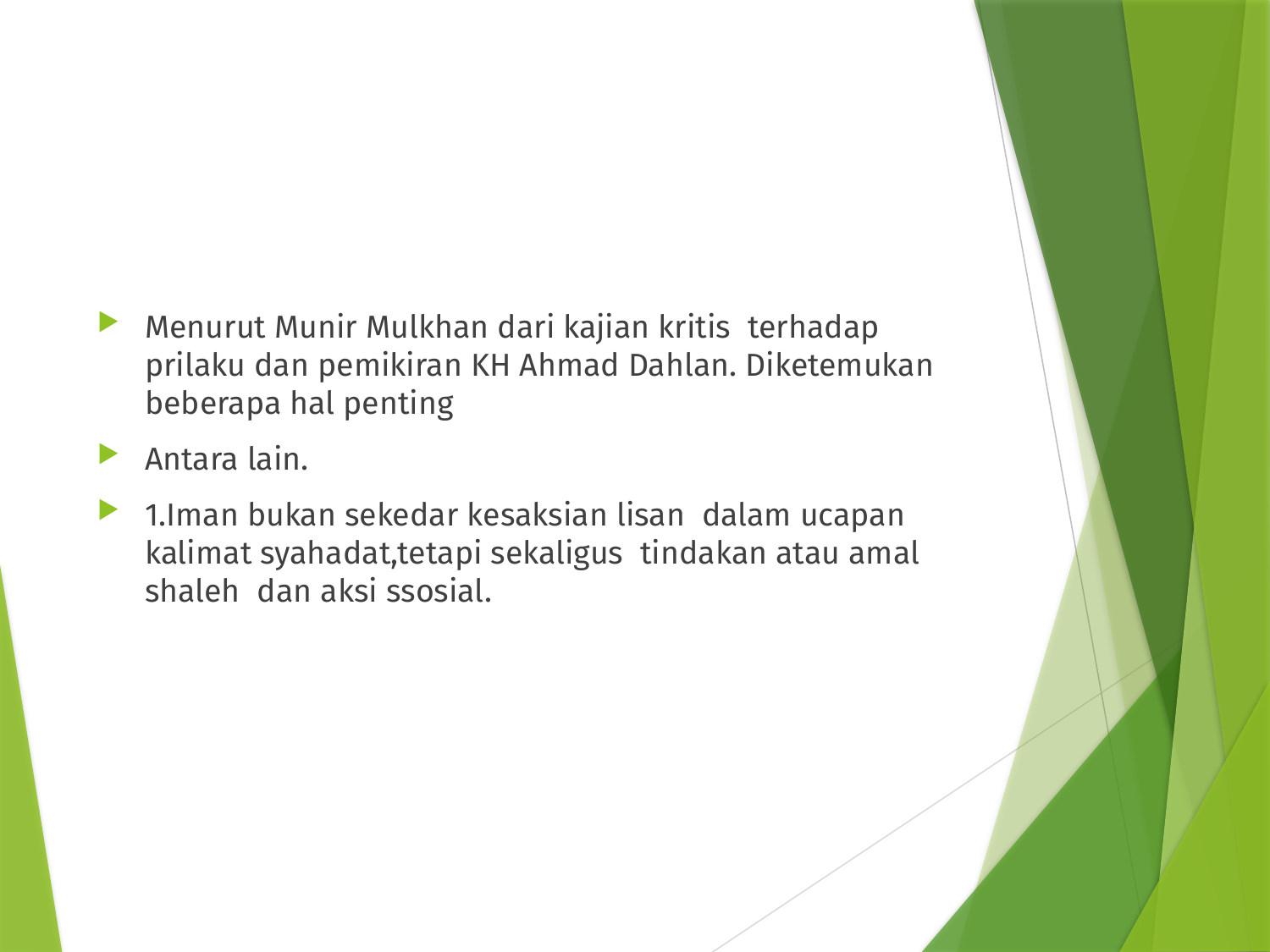

#
Menurut Munir Mulkhan dari kajian kritis  terhadap prilaku dan pemikiran KH Ahmad Dahlan. Diketemukan beberapa hal penting
Antara lain.
1.Iman bukan sekedar kesaksian lisan  dalam ucapan kalimat syahadat,tetapi sekaligus  tindakan atau amal shaleh  dan aksi ssosial.